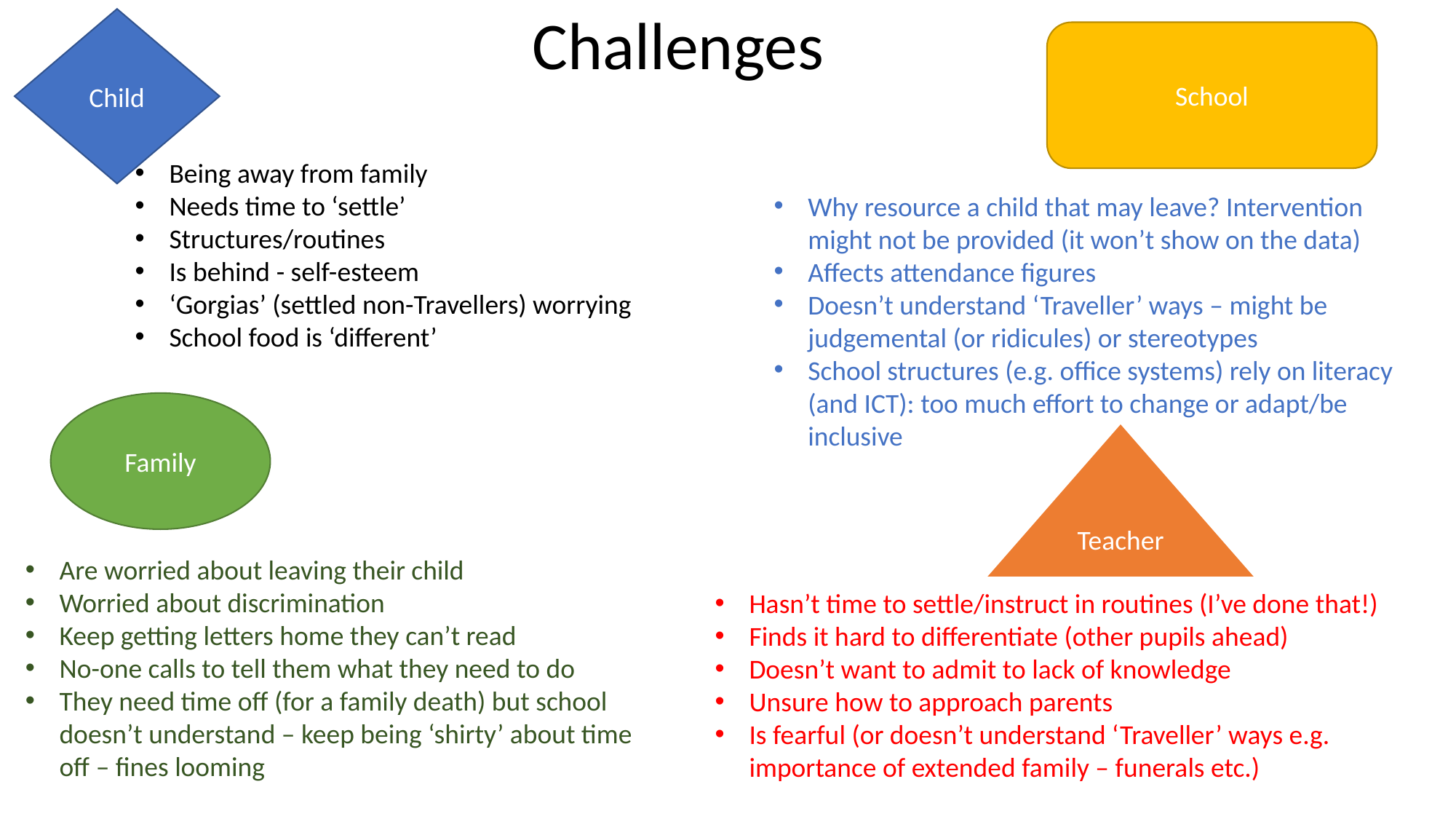

# Challenges
Child
School
Being away from family
Needs time to ‘settle’
Structures/routines
Is behind - self-esteem
‘Gorgias’ (settled non-Travellers) worrying
School food is ‘different’

Why resource a child that may leave? Intervention might not be provided (it won’t show on the data)
Affects attendance figures
Doesn’t understand ‘Traveller’ ways – might be judgemental (or ridicules) or stereotypes
School structures (e.g. office systems) rely on literacy (and ICT): too much effort to change or adapt/be inclusive

Family
Teacher
Are worried about leaving their child
Worried about discrimination
Keep getting letters home they can’t read
No-one calls to tell them what they need to do
They need time off (for a family death) but school doesn’t understand – keep being ‘shirty’ about time off – fines looming
Hasn’t time to settle/instruct in routines (I’ve done that!)
Finds it hard to differentiate (other pupils ahead)
Doesn’t want to admit to lack of knowledge
Unsure how to approach parents
Is fearful (or doesn’t understand ‘Traveller’ ways e.g. importance of extended family – funerals etc.)